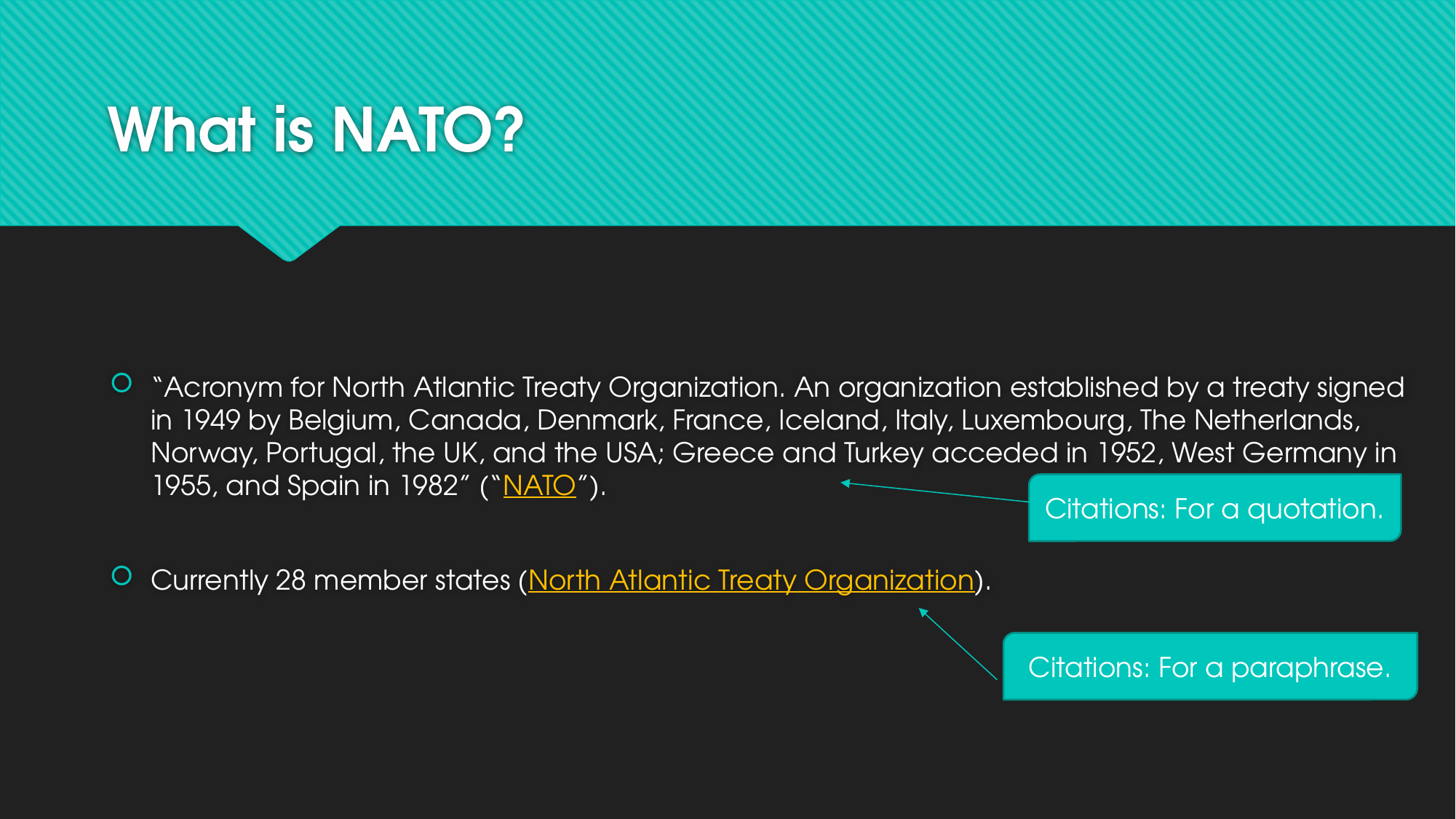

# What is NATO?
“Acronym for North Atlantic Treaty Organization. An organization established by a treaty signed in 1949 by Belgium, Canada, Denmark, France, Iceland, Italy, Luxembourg, The Netherlands, Norway, Portugal, the UK, and the USA; Greece and Turkey acceded in 1952, West Germany in 1955, and Spain in 1982” (“NATO”).

Currently 28 member states (North Atlantic Treaty Organization).
Citations: For a quotation.
Citations: For a paraphrase.